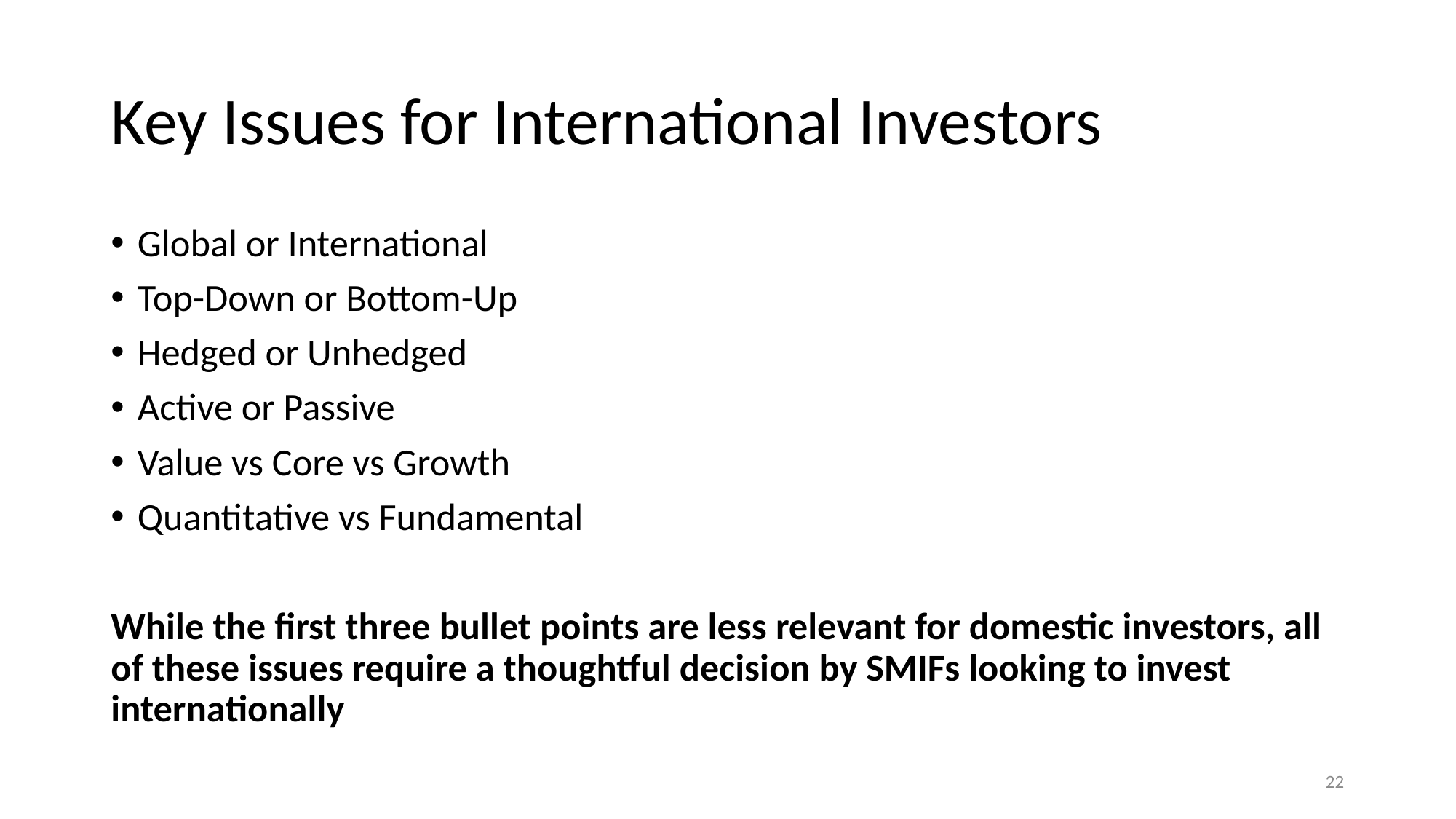

# Key Issues for International Investors
Global or International
Top-Down or Bottom-Up
Hedged or Unhedged
Active or Passive
Value vs Core vs Growth
Quantitative vs Fundamental

While the first three bullet points are less relevant for domestic investors, all of these issues require a thoughtful decision by SMIFs looking to invest internationally

22